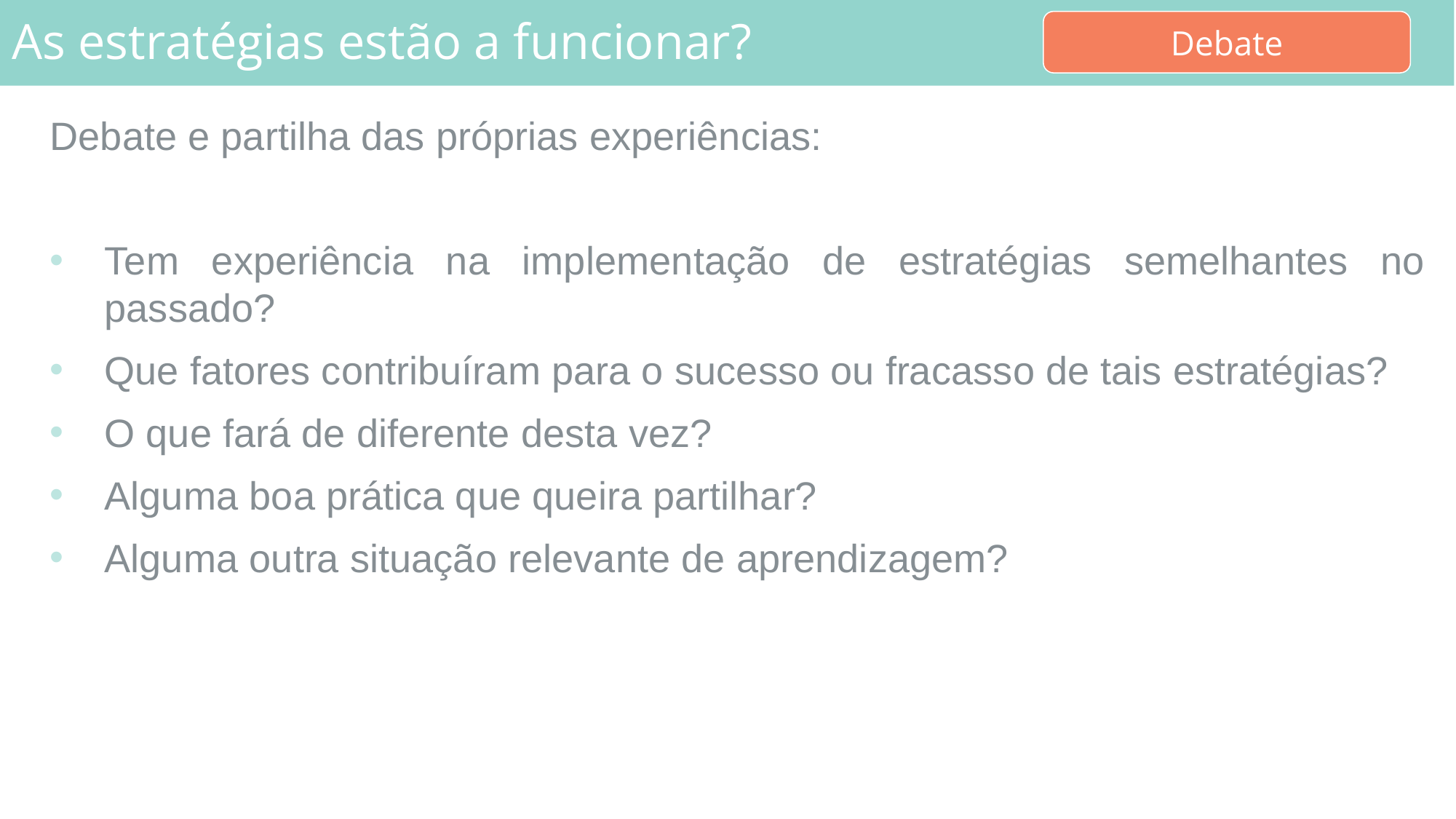

As estratégias estão a funcionar?
Debate
Debate e partilha das próprias experiências:

Tem experiência na implementação de estratégias semelhantes no passado?
Que fatores contribuíram para o sucesso ou fracasso de tais estratégias?
O que fará de diferente desta vez?
Alguma boa prática que queira partilhar?
Alguma outra situação relevante de aprendizagem?